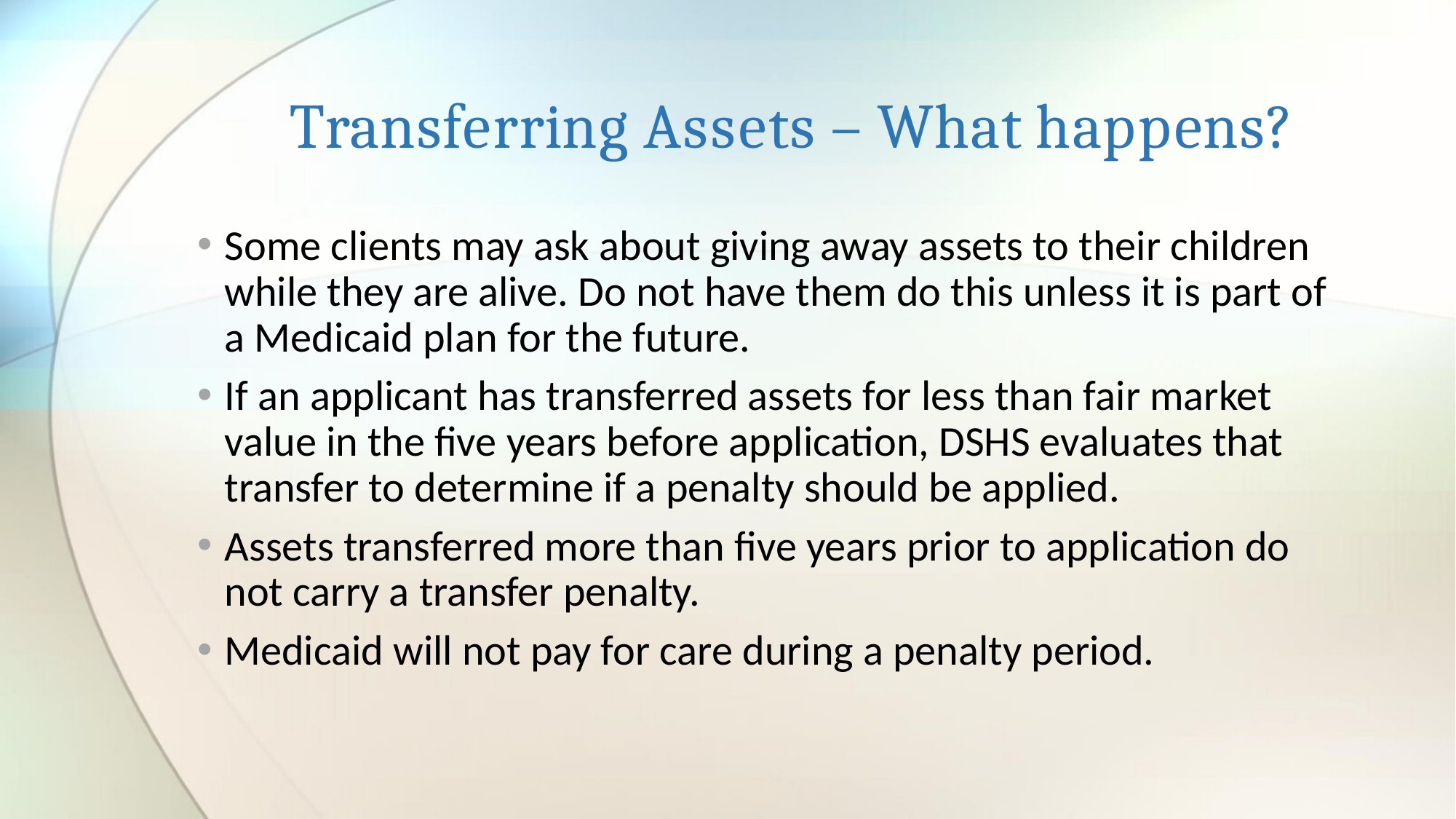

# Transferring Assets – What happens?
Some clients may ask about giving away assets to their children while they are alive. Do not have them do this unless it is part of a Medicaid plan for the future.
If an applicant has transferred assets for less than fair market value in the five years before application, DSHS evaluates that transfer to determine if a penalty should be applied.
Assets transferred more than five years prior to application do not carry a transfer penalty.
Medicaid will not pay for care during a penalty period.